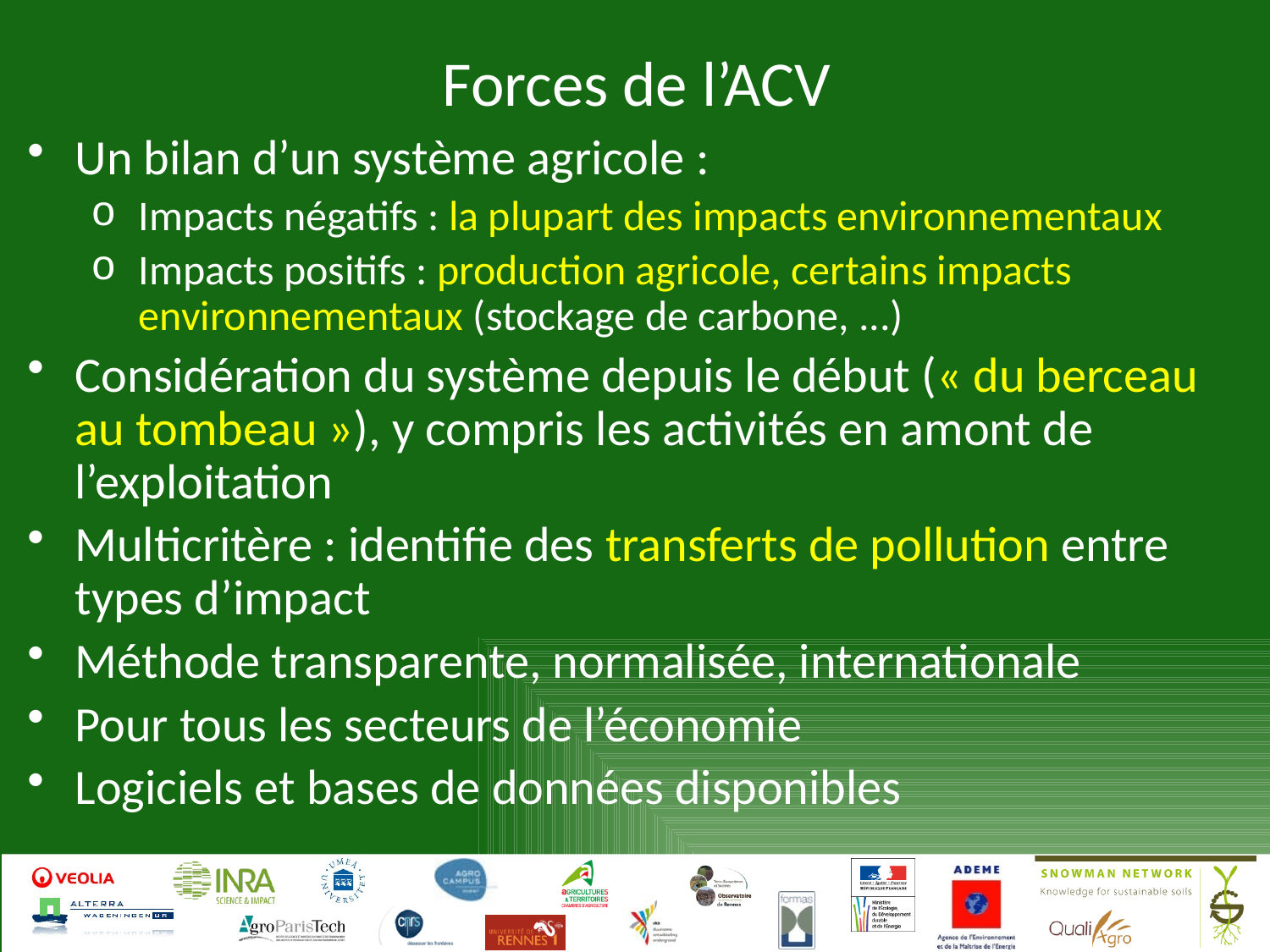

Forces de l’ACV
Un bilan d’un système agricole :
Impacts négatifs : la plupart des impacts environnementaux
Impacts positifs : production agricole, certains impacts environnementaux (stockage de carbone, ...)
Considération du système depuis le début (« du berceau au tombeau »), y compris les activités en amont de l’exploitation
Multicritère : identifie des transferts de pollution entre types d’impact
Méthode transparente, normalisée, internationale
Pour tous les secteurs de l’économie
Logiciels et bases de données disponibles